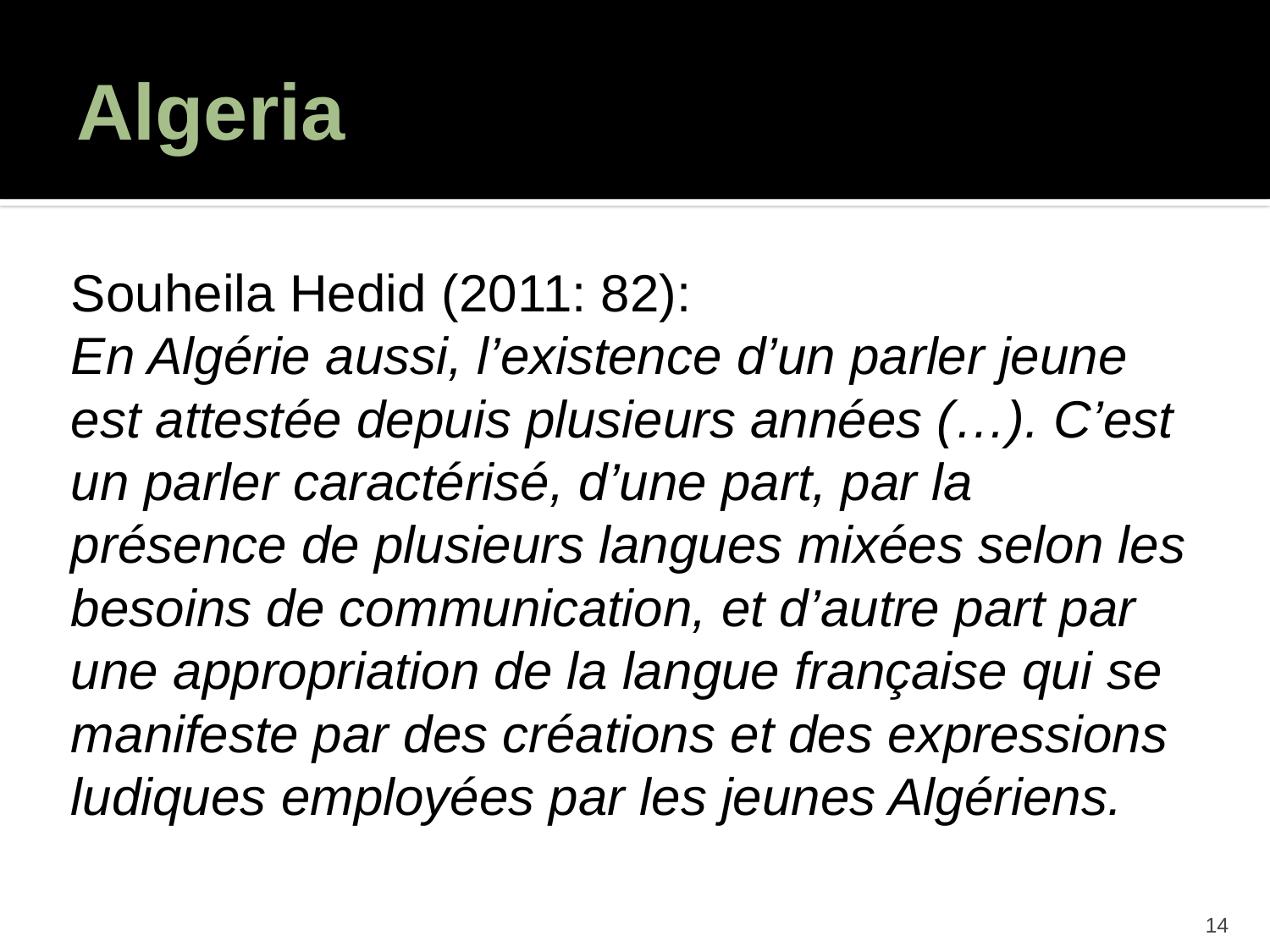

# Algeria
Souheila Hedid (2011: 82):
En Algérie aussi, l’existence d’un parler jeune est attestée depuis plusieurs années (…). C’est un parler caractérisé, d’une part, par la présence de plusieurs langues mixées selon les besoins de communication, et d’autre part par une appropriation de la langue française qui se manifeste par des créations et des expressions ludiques employées par les jeunes Algériens.

14